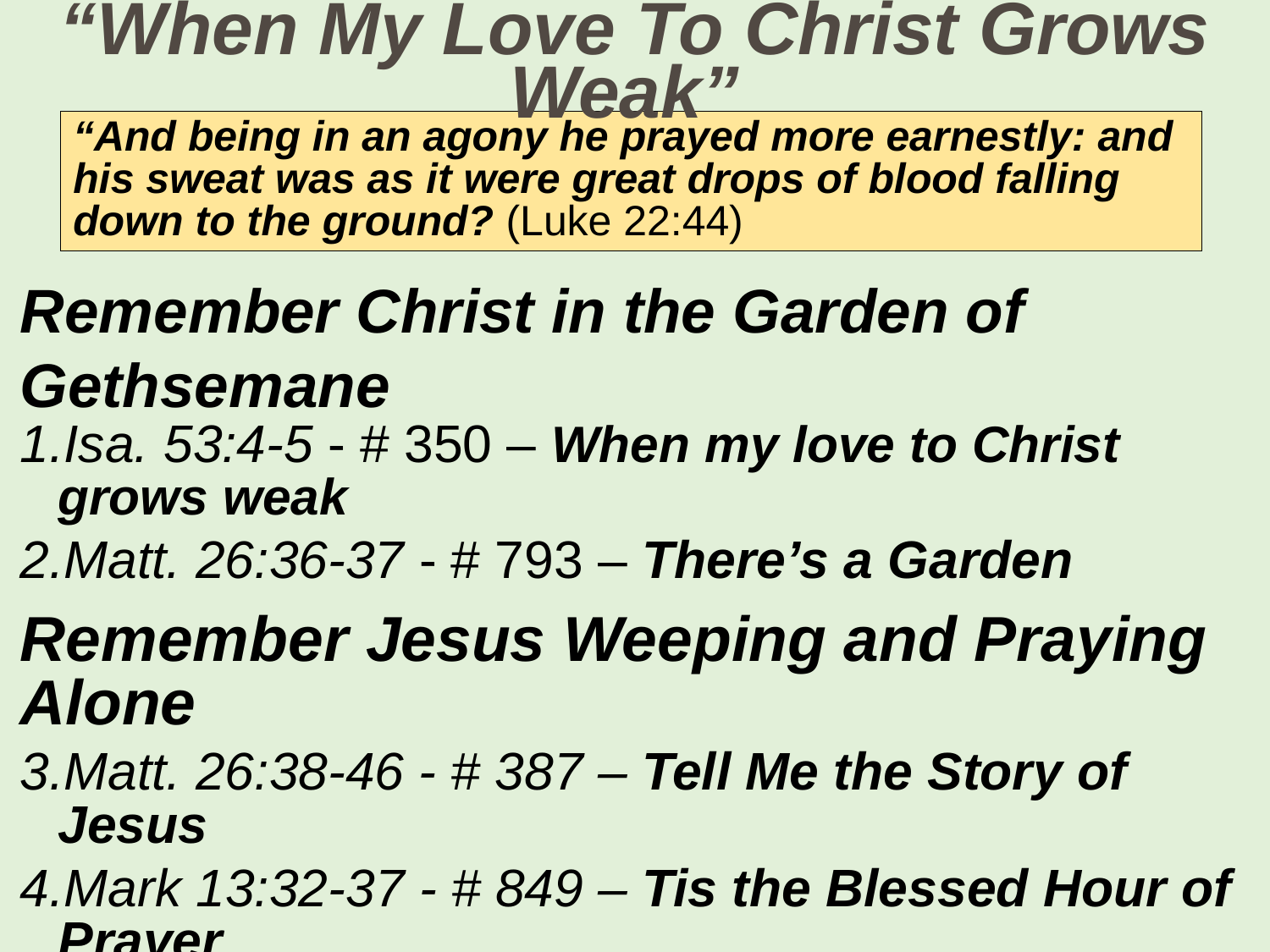

# “When My Love To Christ Grows Weak”
“And being in an agony he prayed more earnestly: and his sweat was as it were great drops of blood falling down to the ground? (Luke 22:44)
Remember Christ in the Garden of Gethsemane
Isa. 53:4-5 - # 350 – When my love to Christ grows weak
Matt. 26:36-37 - # 793 – There’s a Garden
Remember Jesus Weeping and Praying Alone
Matt. 26:38-46 - # 387 – Tell Me the Story of Jesus
Mark 13:32-37 - # 849 – Tis the Blessed Hour of Prayer
Look to Jesus at Calvary for a Stronger Faith
Luke 23:31-34 - # 381 – Years I Spent in Vanity
Heb. 12:1-2 - # 586 – My Faith Looks Up To Thee
Song numbers and titles from “Songs of Faith and Praise”